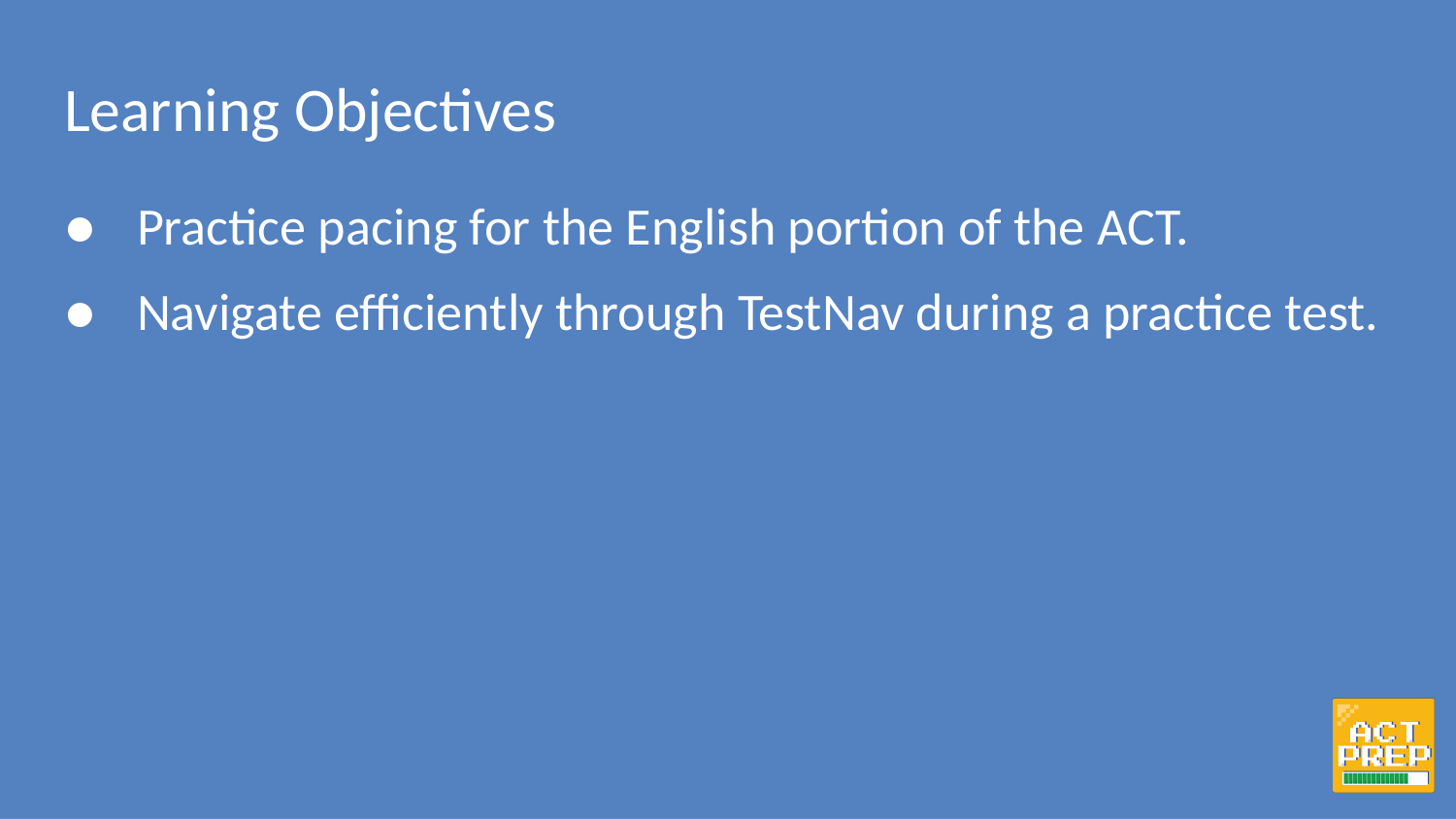

# Learning Objectives
Practice pacing for the English portion of the ACT.
Navigate efficiently through TestNav during a practice test.